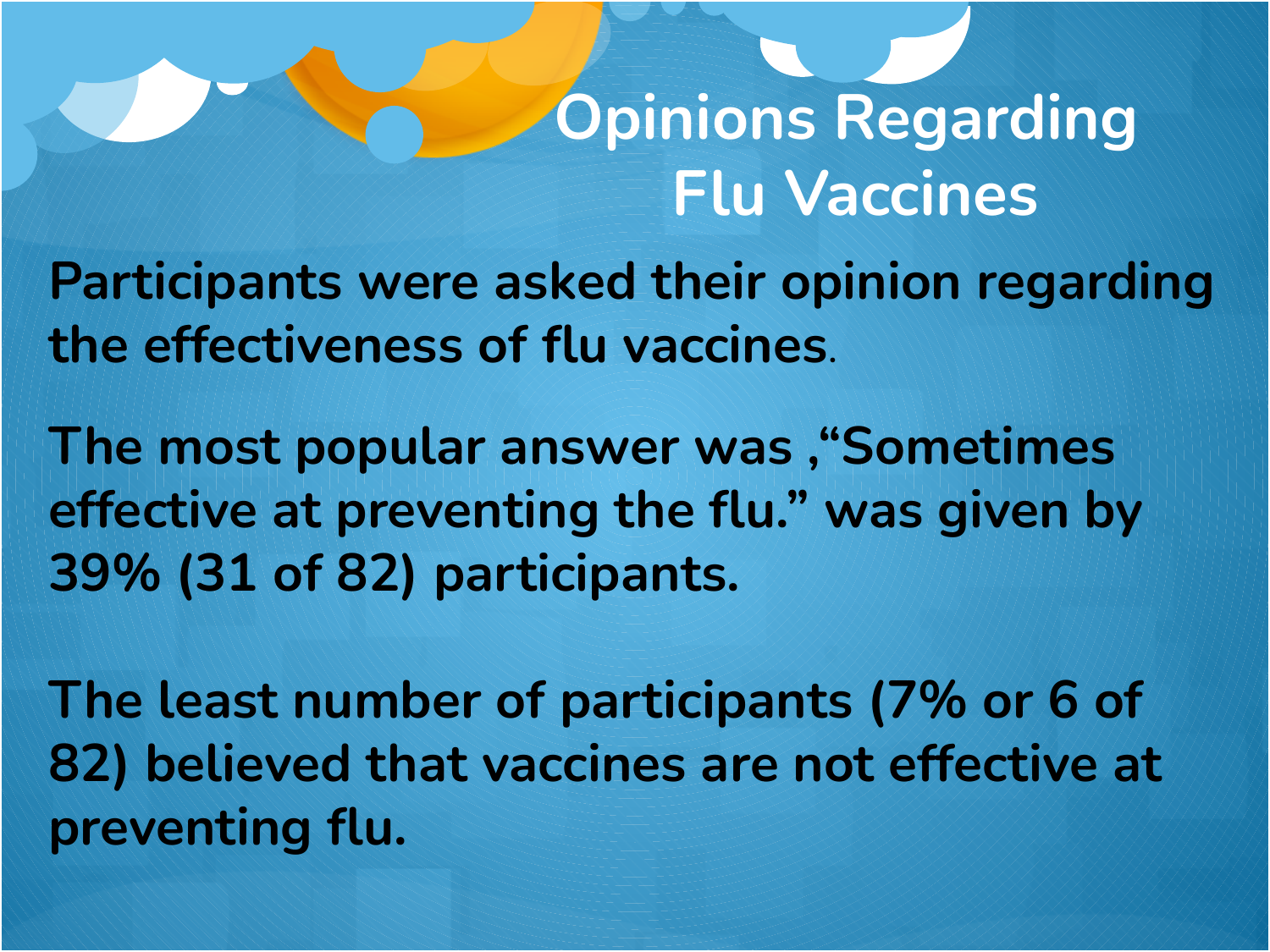

Opinions Regarding
 Flu Vaccines
Participants were asked their opinion regarding the effectiveness of flu vaccines.

The most popular answer was ,“Sometimes effective at preventing the flu.” was given by 39% (31 of 82) participants.

The least number of participants (7% or 6 of 82) believed that vaccines are not effective at preventing flu.